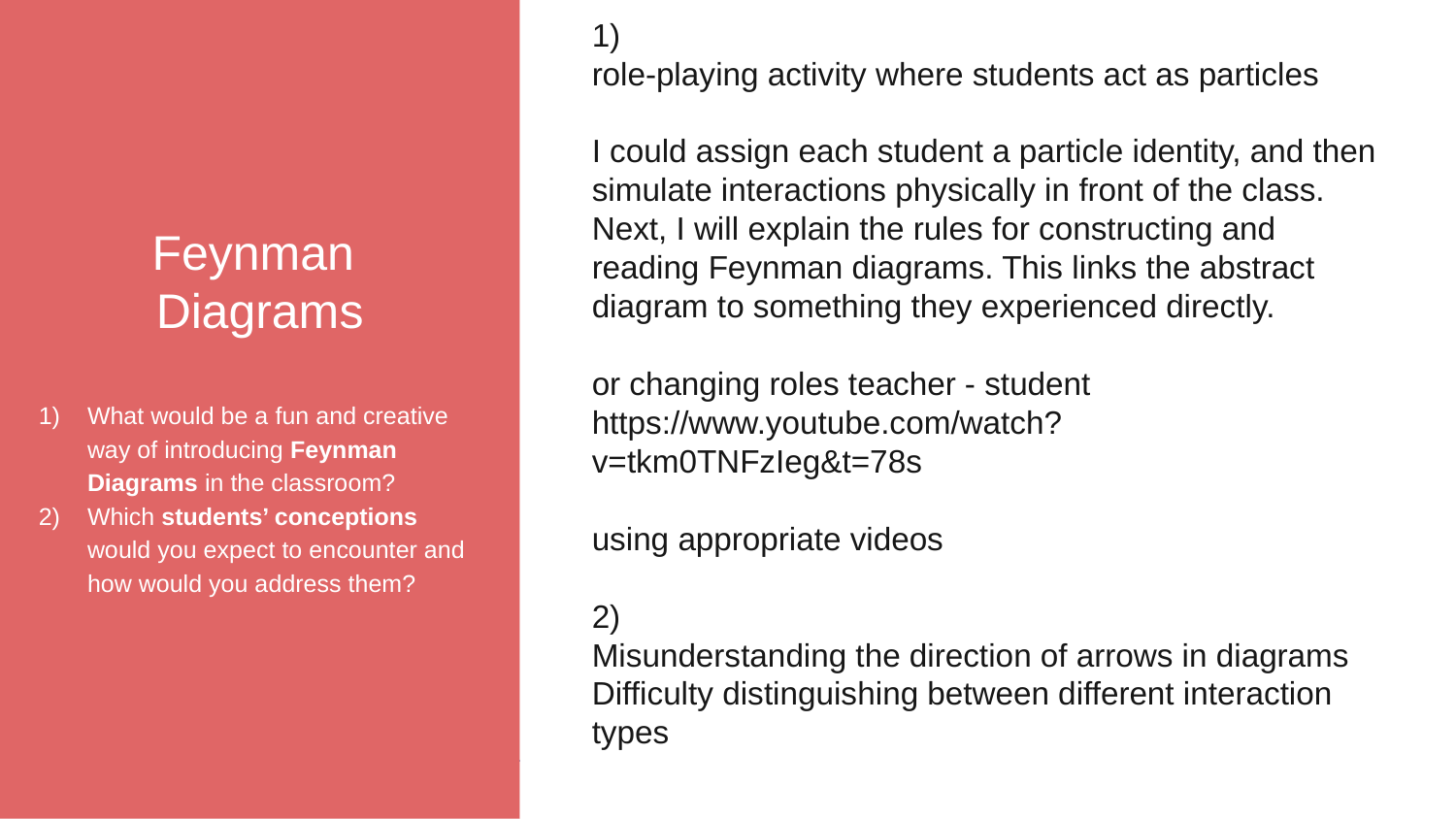

Feynman
Diagrams

What would be a fun and creative way of introducing Feynman Diagrams in the classroom?
Which students’ conceptions would you expect to encounter and how would you address them?
1)
role-playing activity where students act as particles

I could assign each student a particle identity, and then simulate interactions physically in front of the class. Next, I will explain the rules for constructing and reading Feynman diagrams. This links the abstract diagram to something they experienced directly.

or changing roles teacher - student
https://www.youtube.com/watch?v=tkm0TNFzIeg&t=78s

using appropriate videos

2)
Misunderstanding the direction of arrows in diagrams
Difficulty distinguishing between different interaction types